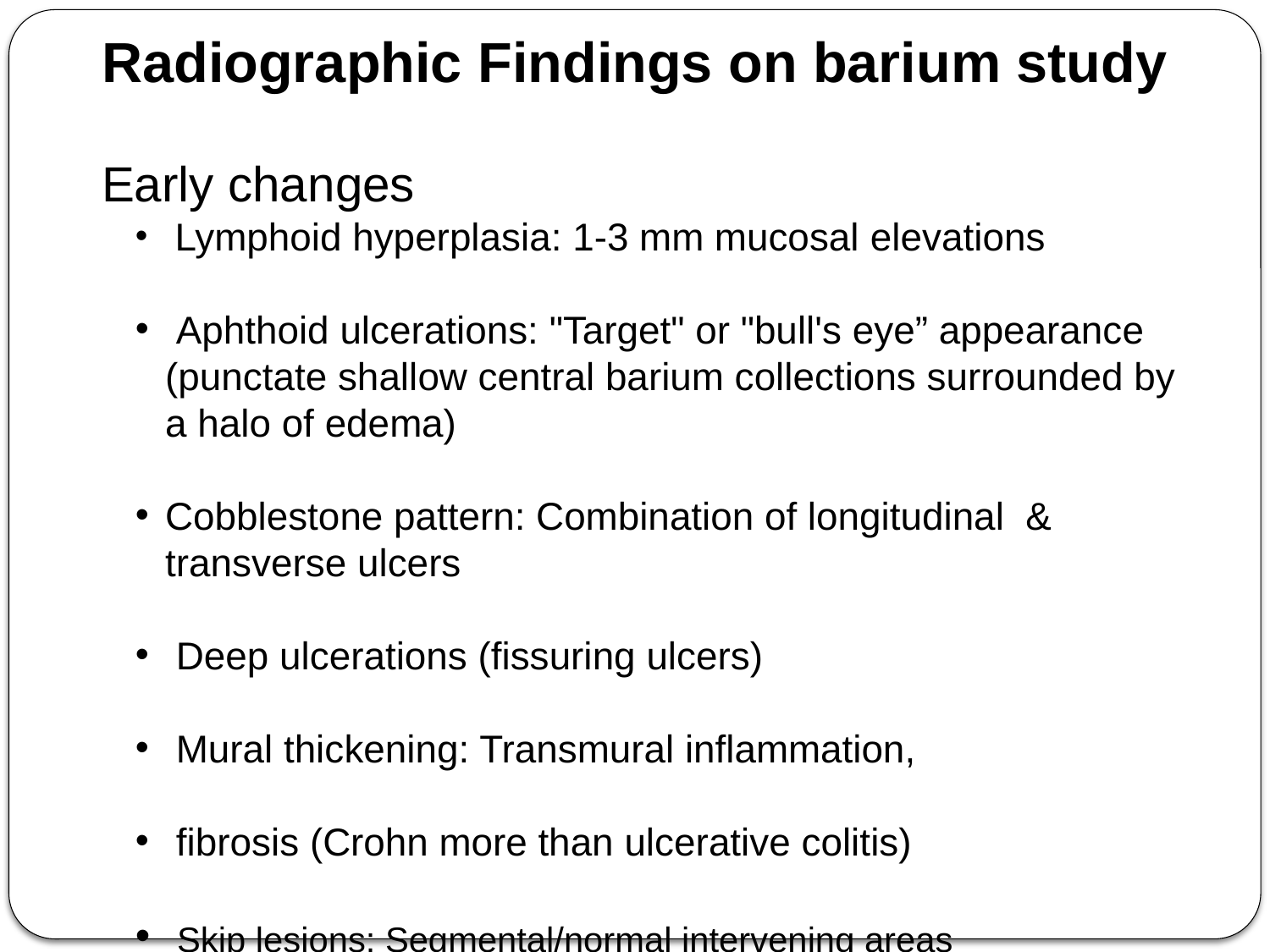

Radiographic Findings on barium study

Early changes
 Lymphoid hyperplasia: 1-3 mm mucosal elevations

 Aphthoid ulcerations: "Target" or "bull's eye” appearance (punctate shallow central barium collections surrounded by a halo of edema)

Cobblestone pattern: Combination of longitudinal  & transverse ulcers

 Deep ulcerations (fissuring ulcers)

 Mural thickening: Transmural inflammation,

 fibrosis (Crohn more than ulcerative colitis)

 Skip lesions: Segmental/normal intervening areas